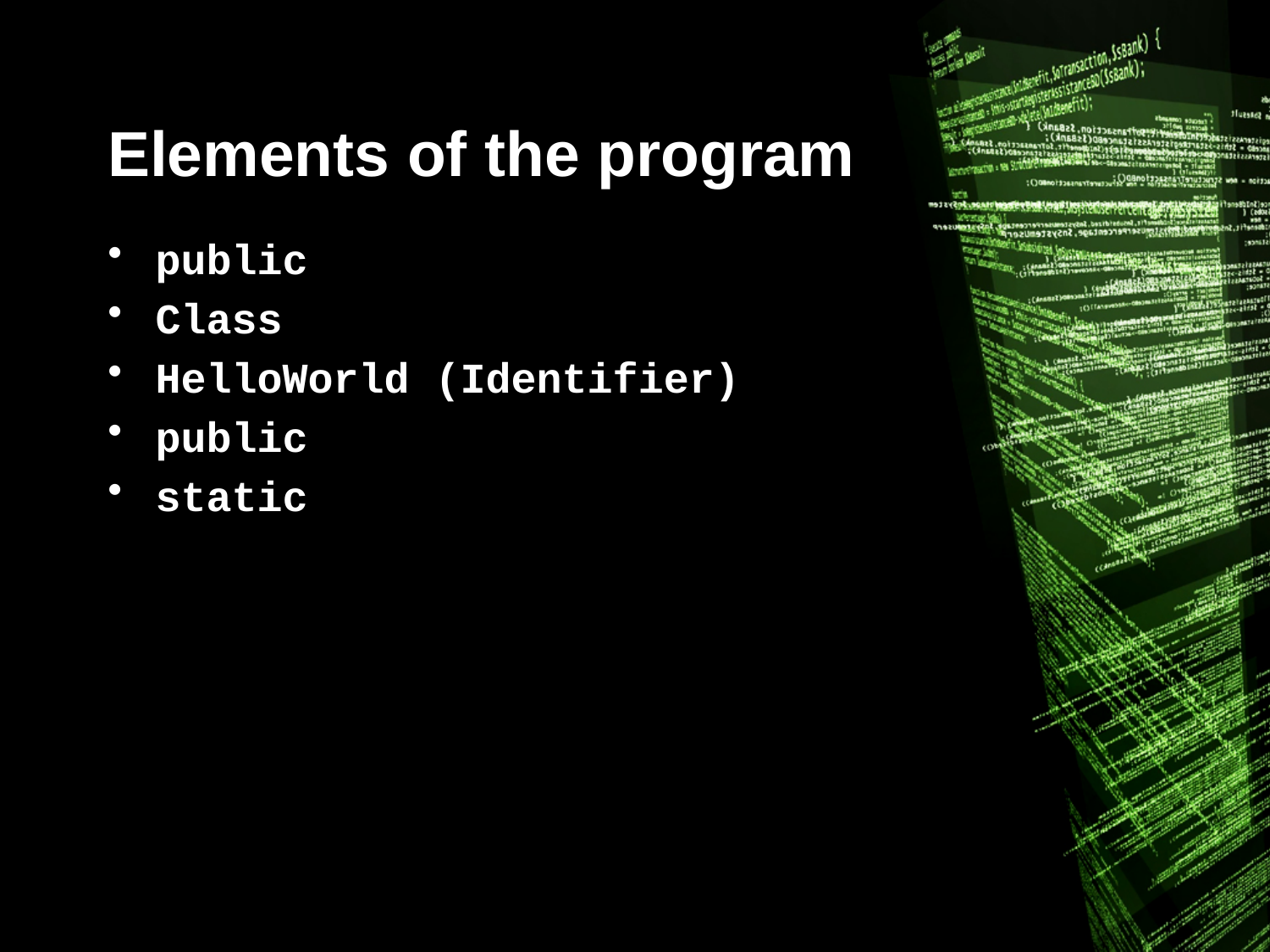

# Elements of the program
public
Class
HelloWorld (Identifier)
public
static